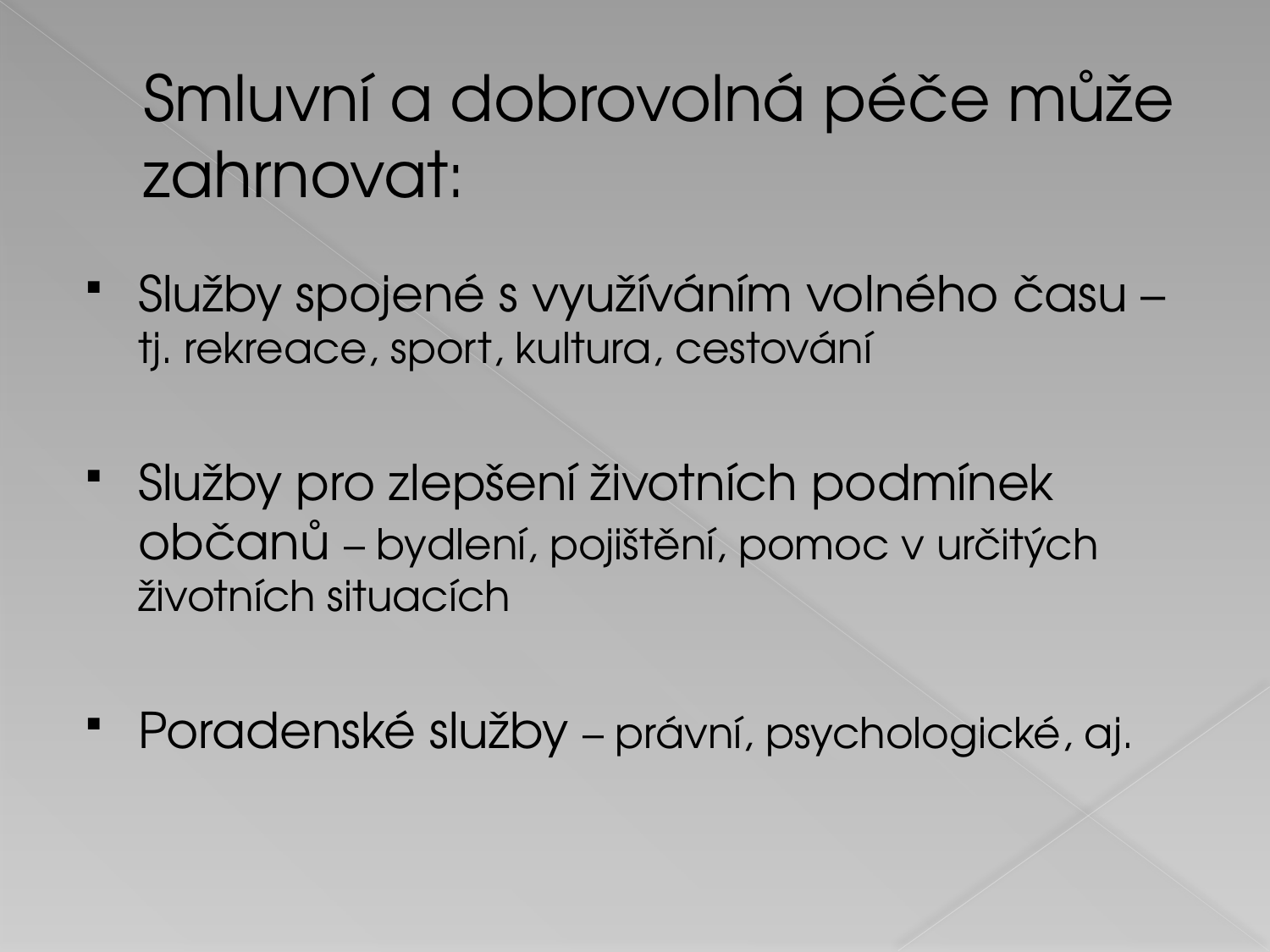

# Smluvní a dobrovolná péče může zahrnovat:
Služby spojené s využíváním volného času – tj. rekreace, sport, kultura, cestování

Služby pro zlepšení životních podmínek občanů – bydlení, pojištění, pomoc v určitých životních situacích

Poradenské služby – právní, psychologické, aj.